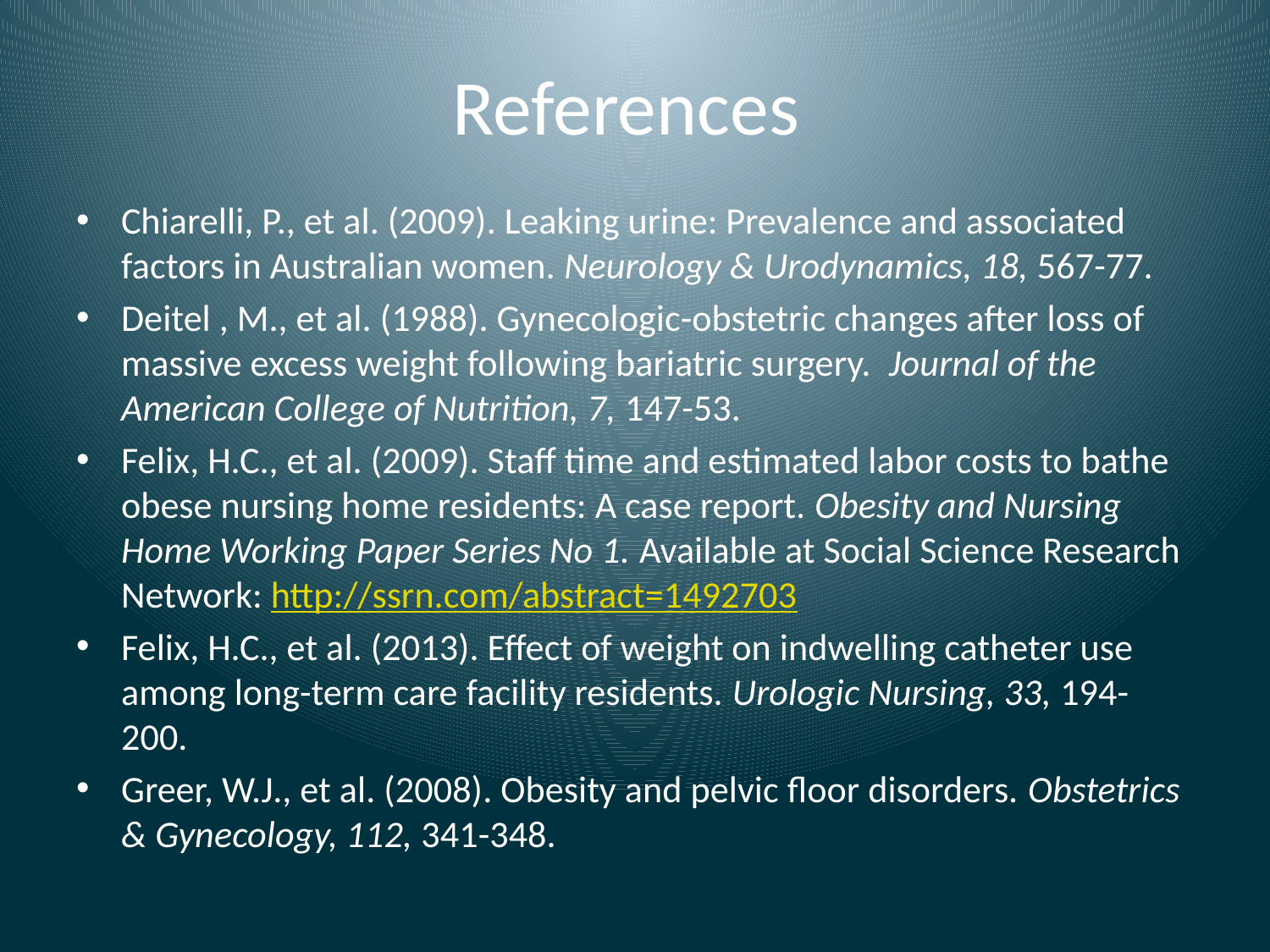

# References
Chiarelli, P., et al. (2009). Leaking urine: Prevalence and associated factors in Australian women. Neurology & Urodynamics, 18, 567-77.
Deitel , M., et al. (1988). Gynecologic-obstetric changes after loss of massive excess weight following bariatric surgery.  Journal of the American College of Nutrition, 7, 147-53.
Felix, H.C., et al. (2009). Staff time and estimated labor costs to bathe obese nursing home residents: A case report. Obesity and Nursing Home Working Paper Series No 1. Available at Social Science Research Network: http://ssrn.com/abstract=1492703
Felix, H.C., et al. (2013). Effect of weight on indwelling catheter use among long-term care facility residents. Urologic Nursing, 33, 194-200.
Greer, W.J., et al. (2008). Obesity and pelvic floor disorders. Obstetrics & Gynecology, 112, 341-348.